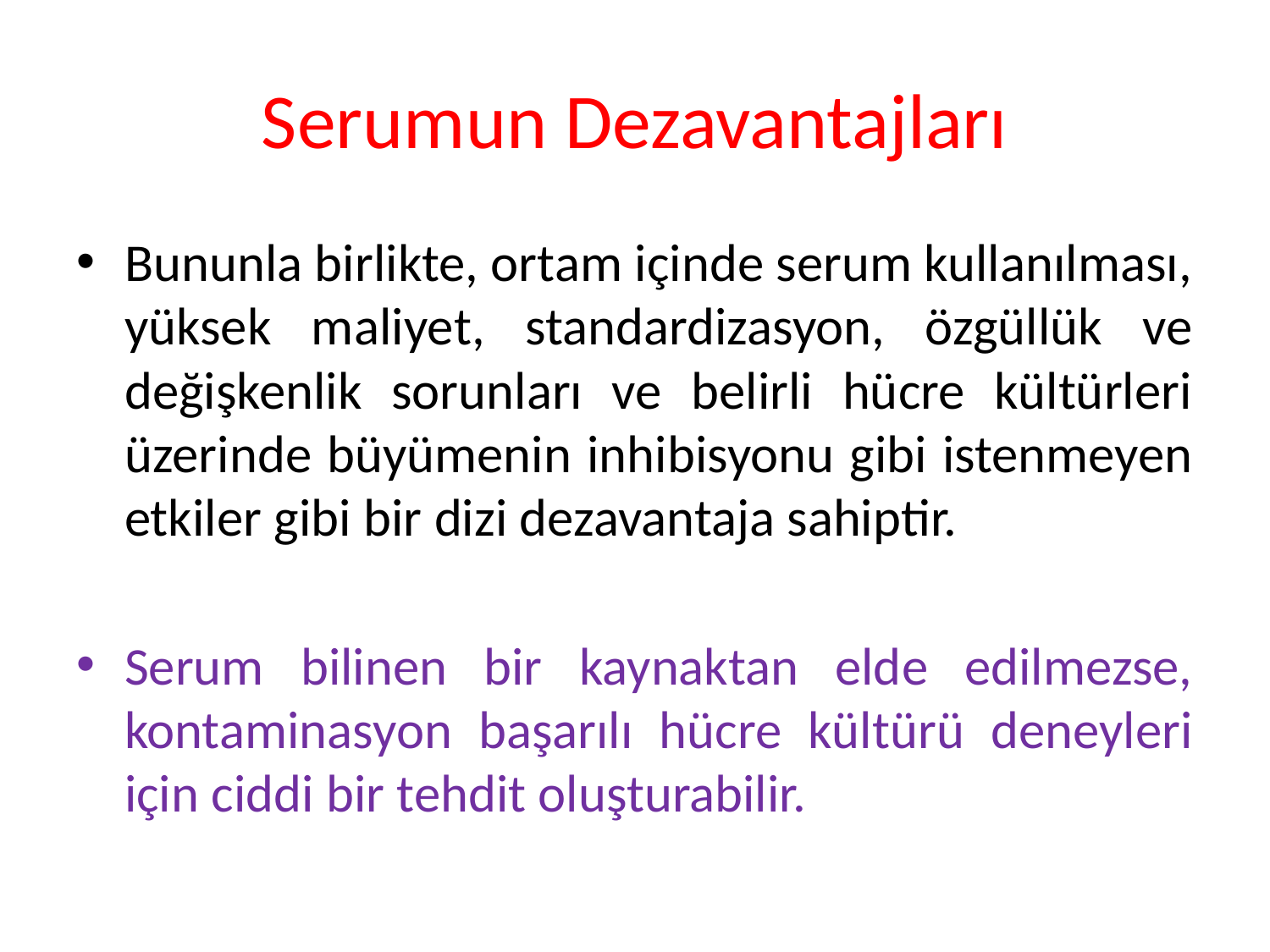

# Serumun Dezavantajları
Bununla birlikte, ortam içinde serum kullanılması, yüksek maliyet, standardizasyon, özgüllük ve değişkenlik sorunları ve belirli hücre kültürleri üzerinde büyümenin inhibisyonu gibi istenmeyen etkiler gibi bir dizi dezavantaja sahiptir.

Serum bilinen bir kaynaktan elde edilmezse, kontaminasyon başarılı hücre kültürü deneyleri için ciddi bir tehdit oluşturabilir.